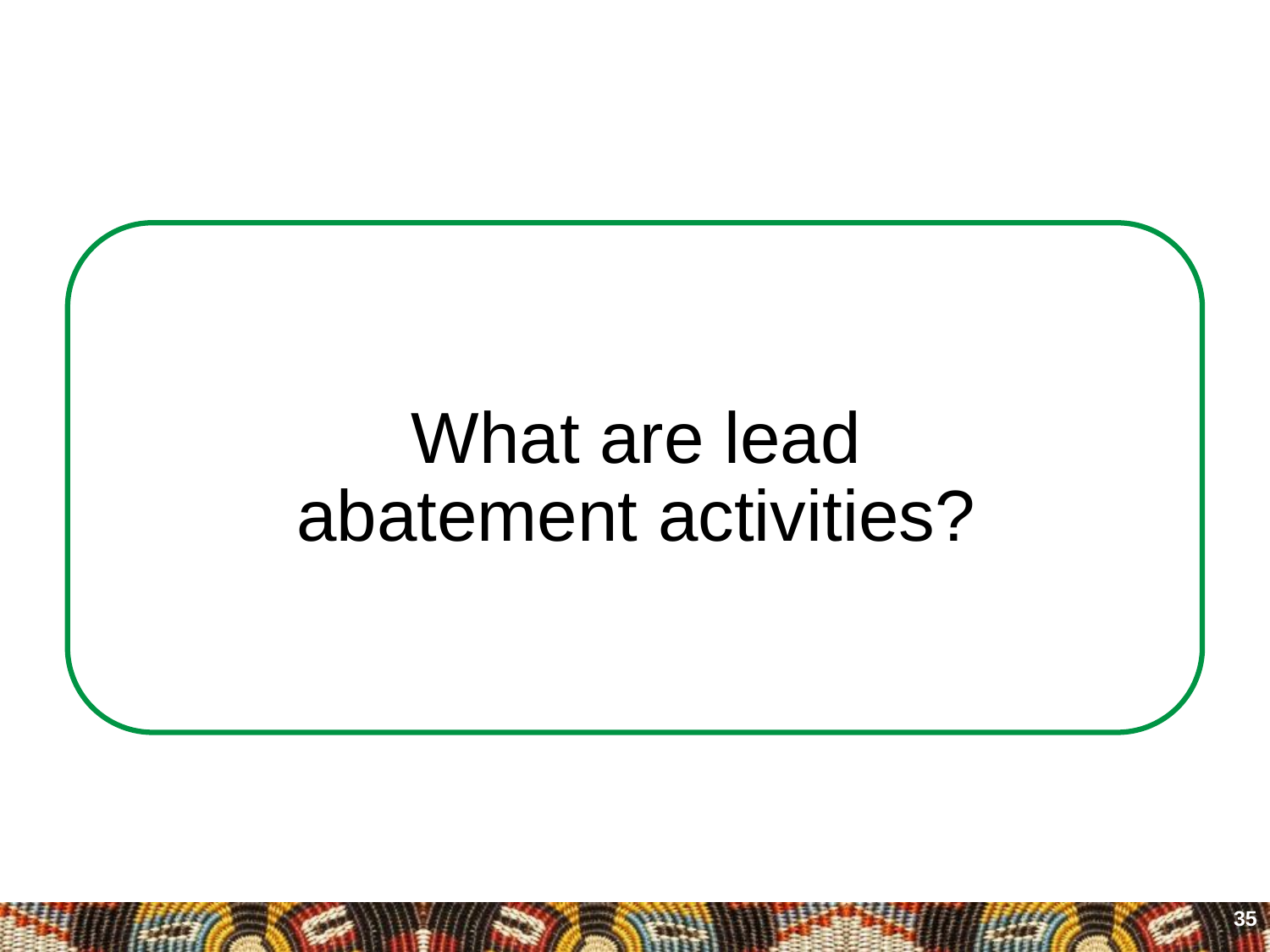

# What are lead abatement activities?
35